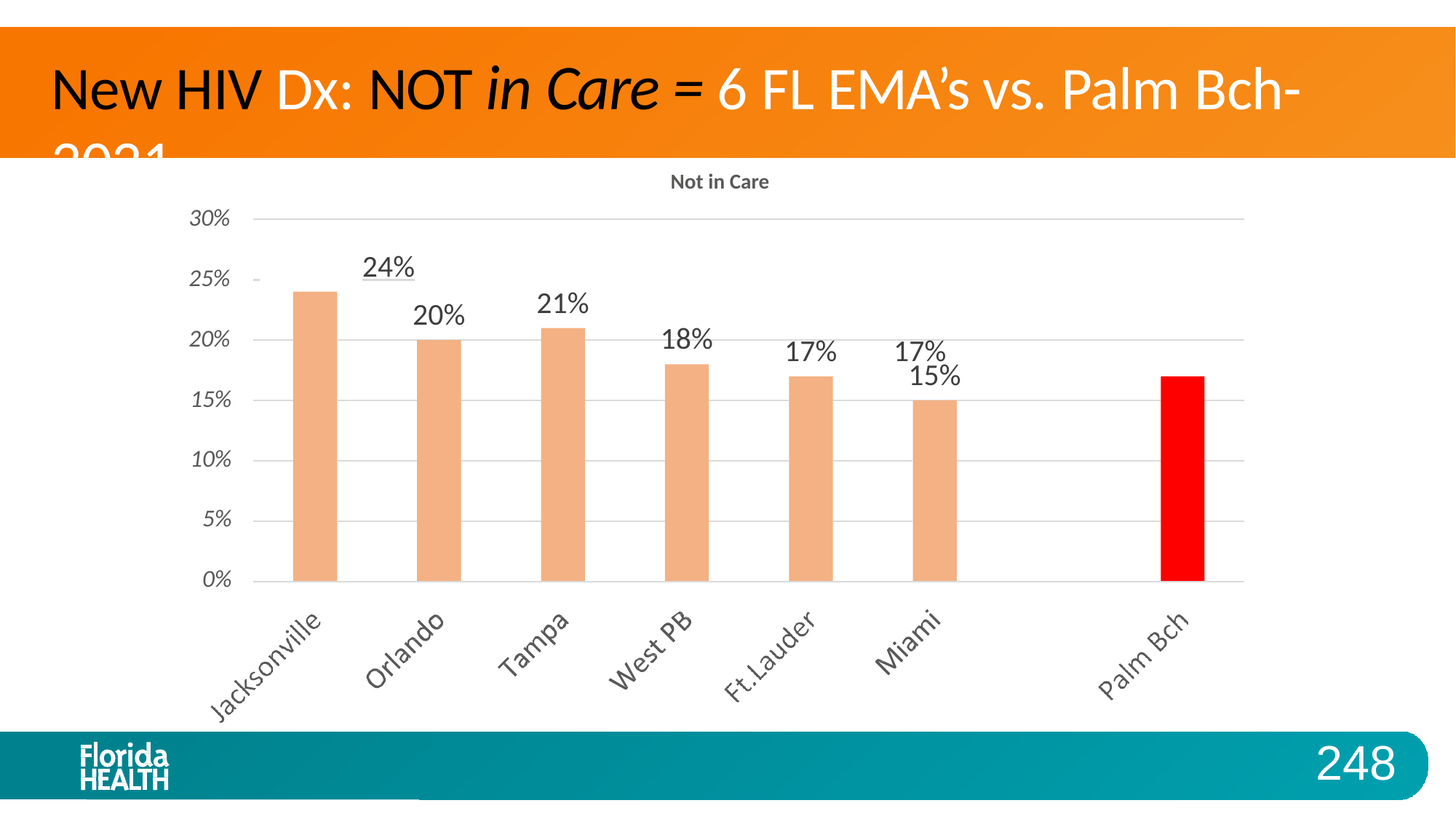

# New HIV Dx: NOT in Care = 6 FL EMA’s vs. Palm Bch-2021
Not in Care
30%

 	24%
25%
21%

20%
18%
20%

17%	17%

15%

15%

10%

5%

0%

248